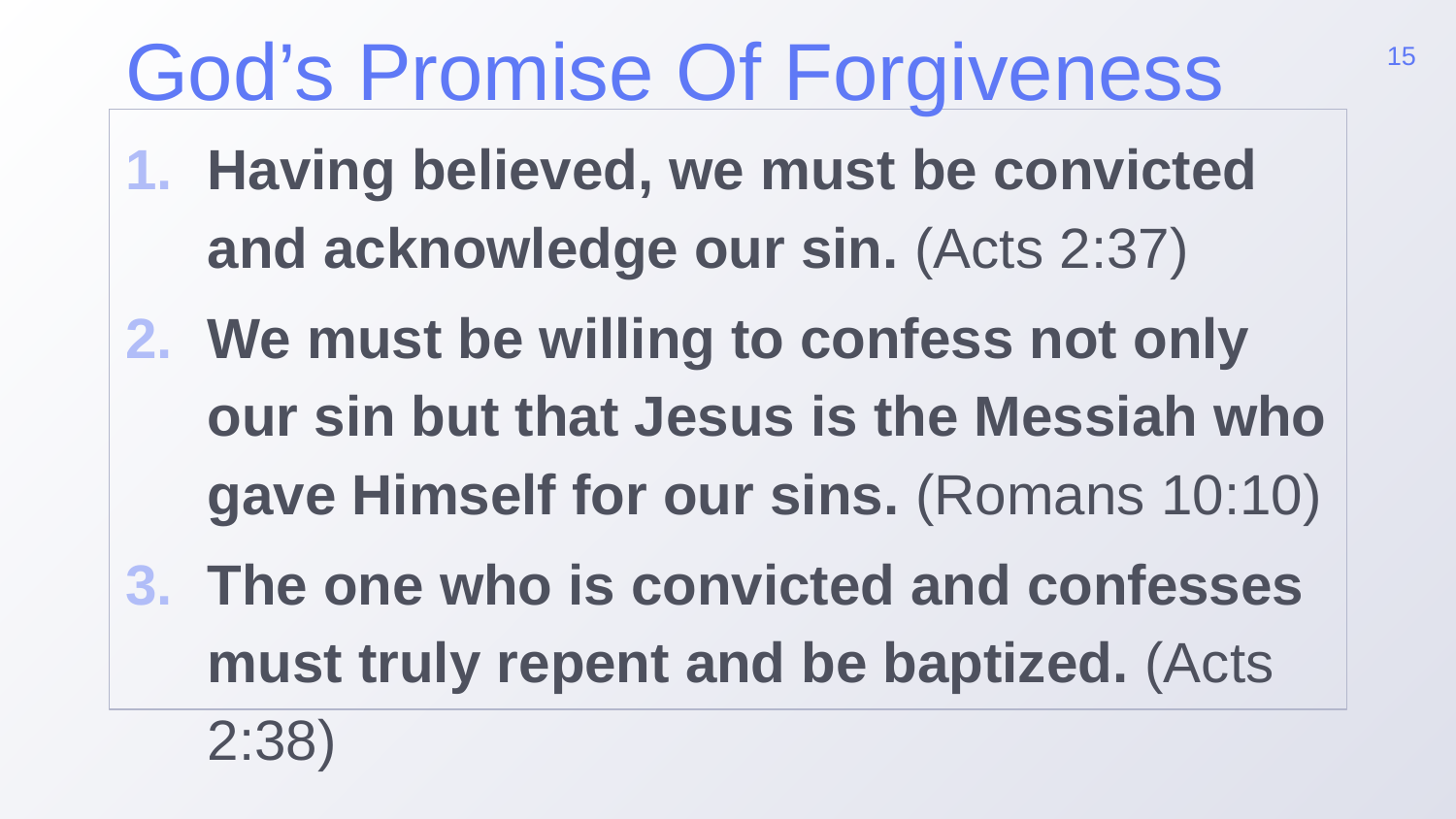

15
God’s Promise Of Forgiveness
Having believed, we must be convicted and acknowledge our sin. (Acts 2:37)
We must be willing to confess not only our sin but that Jesus is the Messiah who gave Himself for our sins. (Romans 10:10)
The one who is convicted and confesses must truly repent and be baptized. (Acts 2:38)